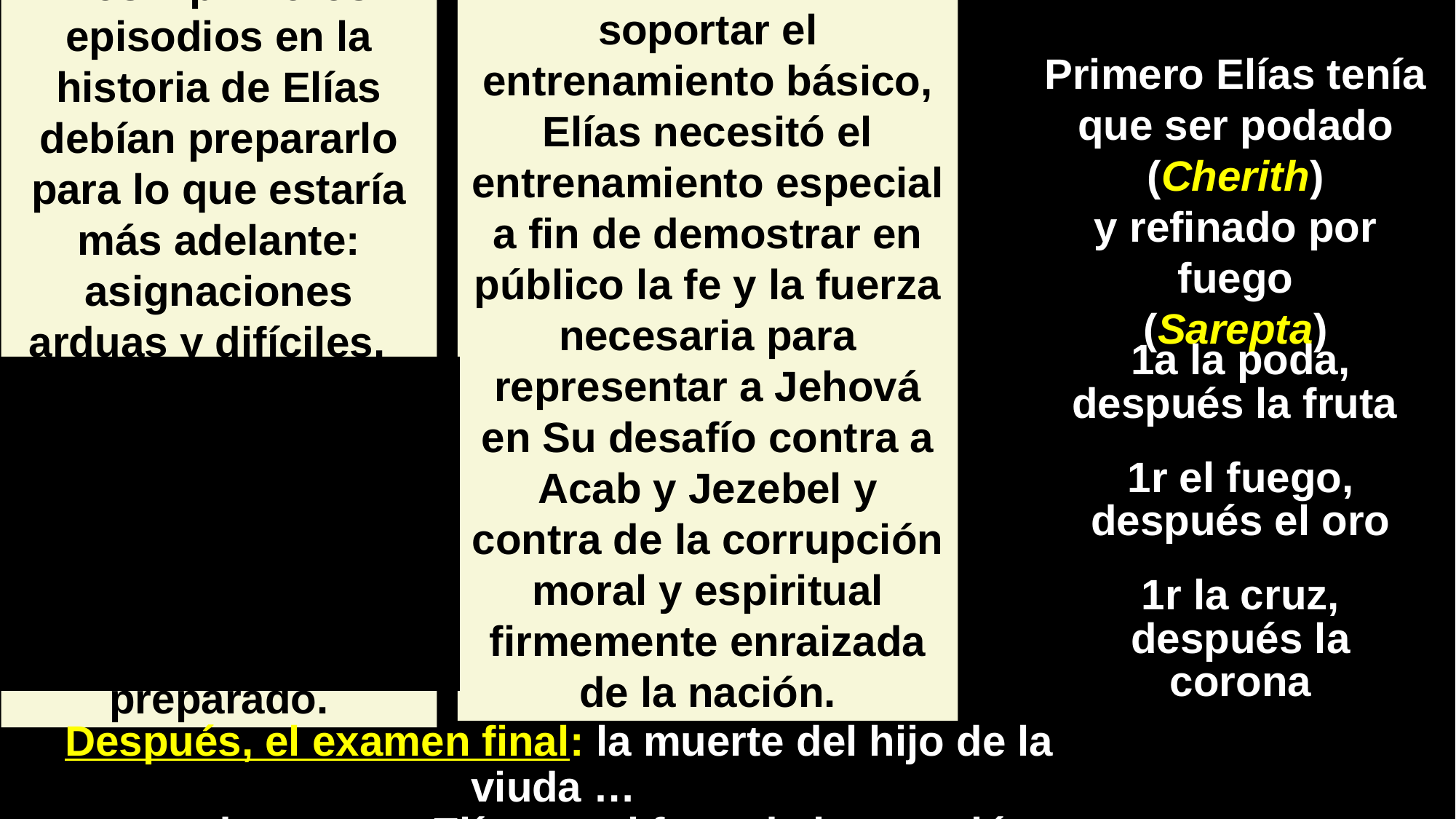

Los 2 primeros episodios en la historia de Elías debían prepararlo para lo que estaría más adelante: asignaciones arduas y difíciles.
A fin de afrontar aquellas tareas con coraje y la fe completa, el profeta tenía que ser refinado para estar preparado.
Como un soldado debe soportar el entrenamiento básico, Elías necesitó el entrenamiento especial a fin de demostrar en público la fe y la fuerza necesaria para representar a Jehová en Su desafío contra a Acab y Jezebel y contra de la corrupción moral y espiritual firmemente enraizada de la nación.
Primero Elías tenía que ser podado
(Cherith)
y refinado por fuego
(Sarepta)
1a la poda,
después la fruta

1r el fuego,
después el oro

1r la cruz,
después la corona

Después, el examen final: la muerte del hijo de la viuda …
antes de poner a Elías en el foco de la atención pública.